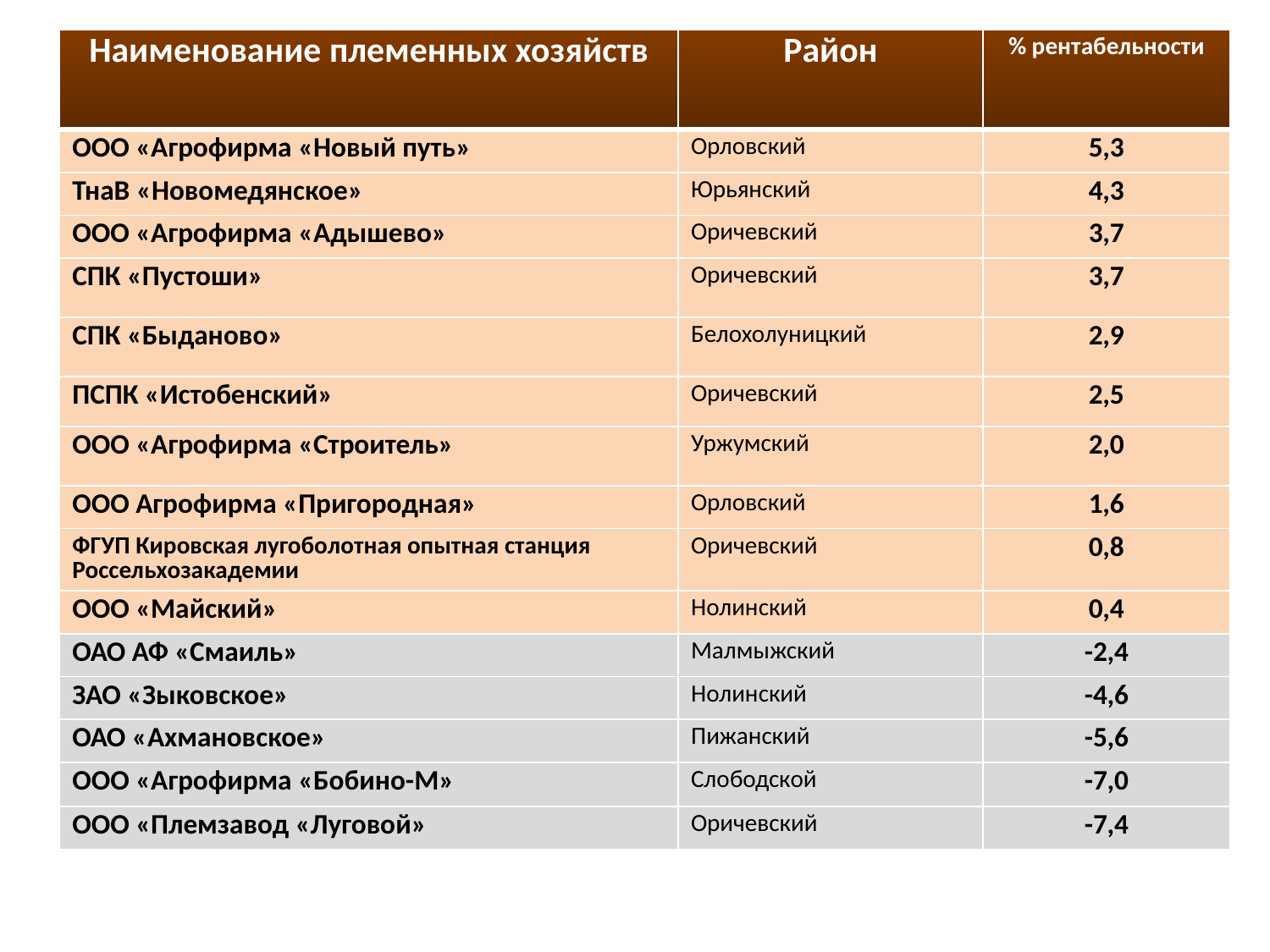

| Наименование племенных хозяйств | Район | % рентабельности |
| --- | --- | --- |
| ООО «Агрофирма «Новый путь» | Орловский | 5,3 |
| ТнаВ «Новомедянское» | Юрьянский | 4,3 |
| ООО «Агрофирма «Адышево» | Оричевский | 3,7 |
| СПК «Пустоши» | Оричевский | 3,7 |
| СПК «Быданово» | Белохолуницкий | 2,9 |
| ПСПК «Истобенский» | Оричевский | 2,5 |
| ООО «Агрофирма «Строитель» | Уржумский | 2,0 |
| ООО Агрофирма «Пригородная» | Орловский | 1,6 |
| ФГУП Кировская лугоболотная опытная станция Россельхозакадемии | Оричевский | 0,8 |
| ООО «Майский» | Нолинский | 0,4 |
| ОАО АФ «Смаиль» | Малмыжский | -2,4 |
| ЗАО «Зыковское» | Нолинский | -4,6 |
| ОАО «Ахмановское» | Пижанский | -5,6 |
| ООО «Агрофирма «Бобино-М» | Слободской | -7,0 |
| ООО «Племзавод «Луговой» | Оричевский | -7,4 |